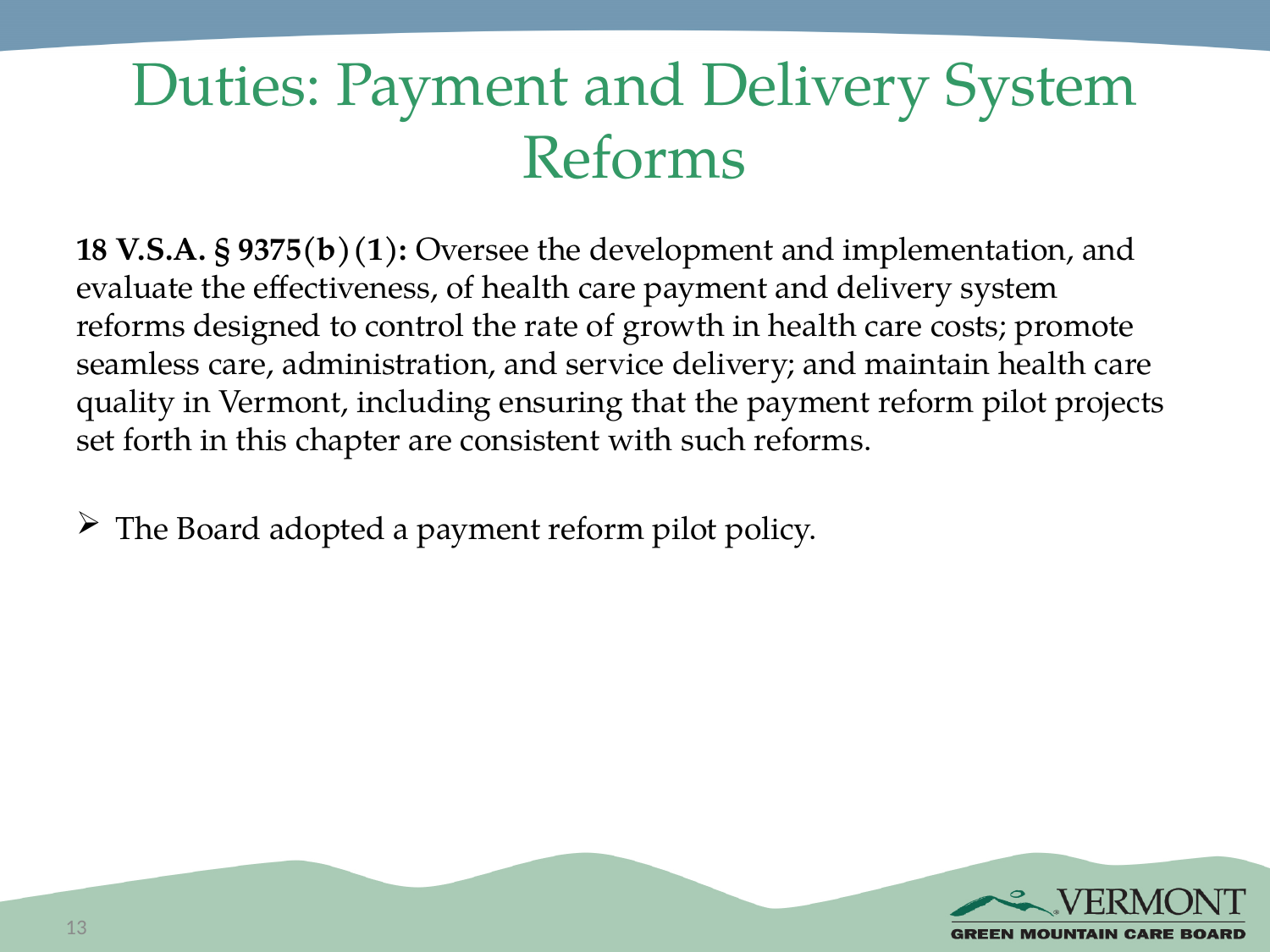

# Duties: Payment and Delivery System Reforms
18 V.S.A. § 9375(b)(1): Oversee the development and implementation, and evaluate the effectiveness, of health care payment and delivery system reforms designed to control the rate of growth in health care costs; promote seamless care, administration, and service delivery; and maintain health care quality in Vermont, including ensuring that the payment reform pilot projects set forth in this chapter are consistent with such reforms.

The Board adopted a payment reform pilot policy.
13